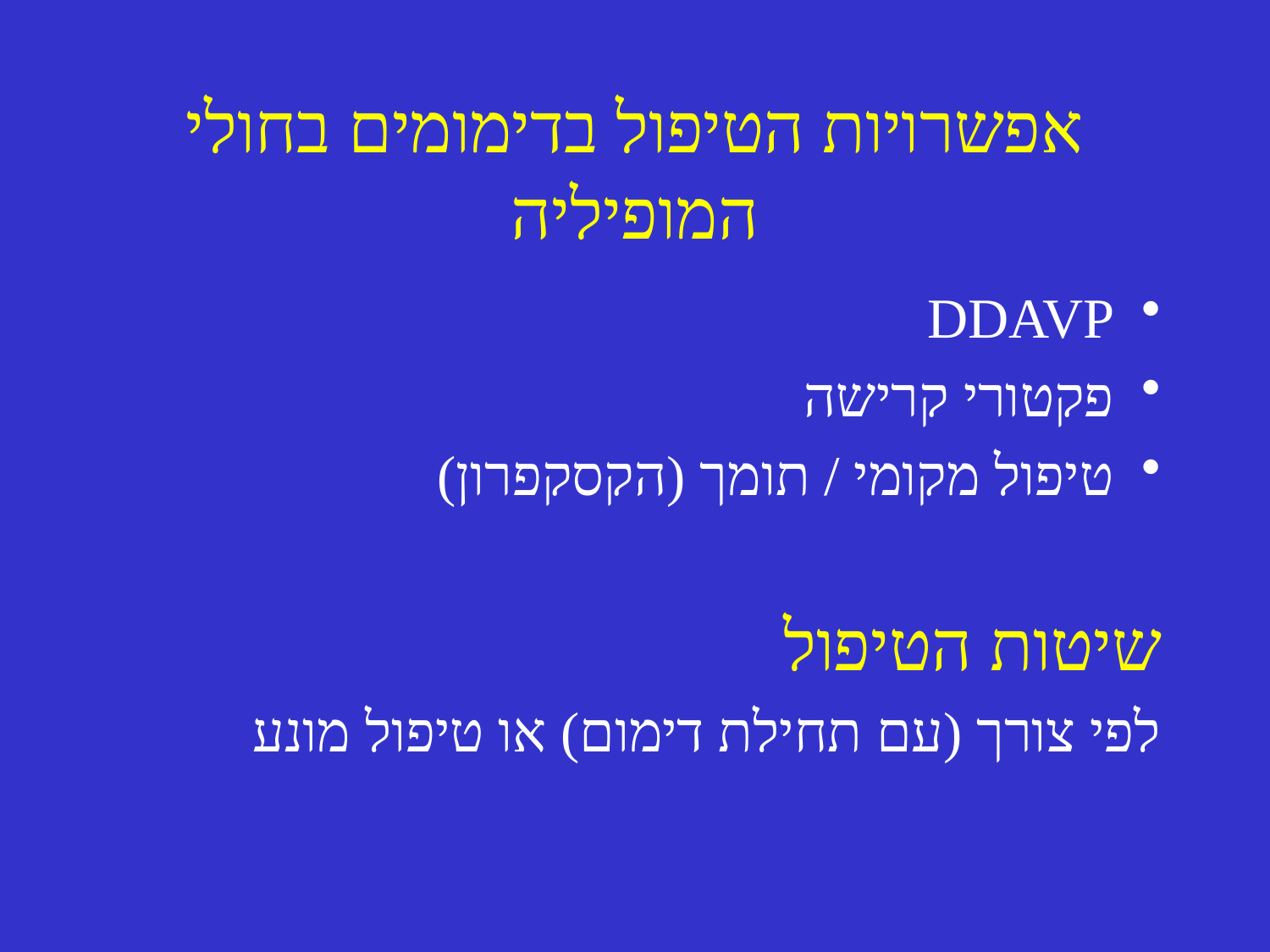

# אפשרויות הטיפול בדימומים בחולי המופיליה
DDAVP
פקטורי קרישה
טיפול מקומי / תומך (הקסקפרון)

שיטות הטיפול
לפי צורך (עם תחילת דימום) או טיפול מונע